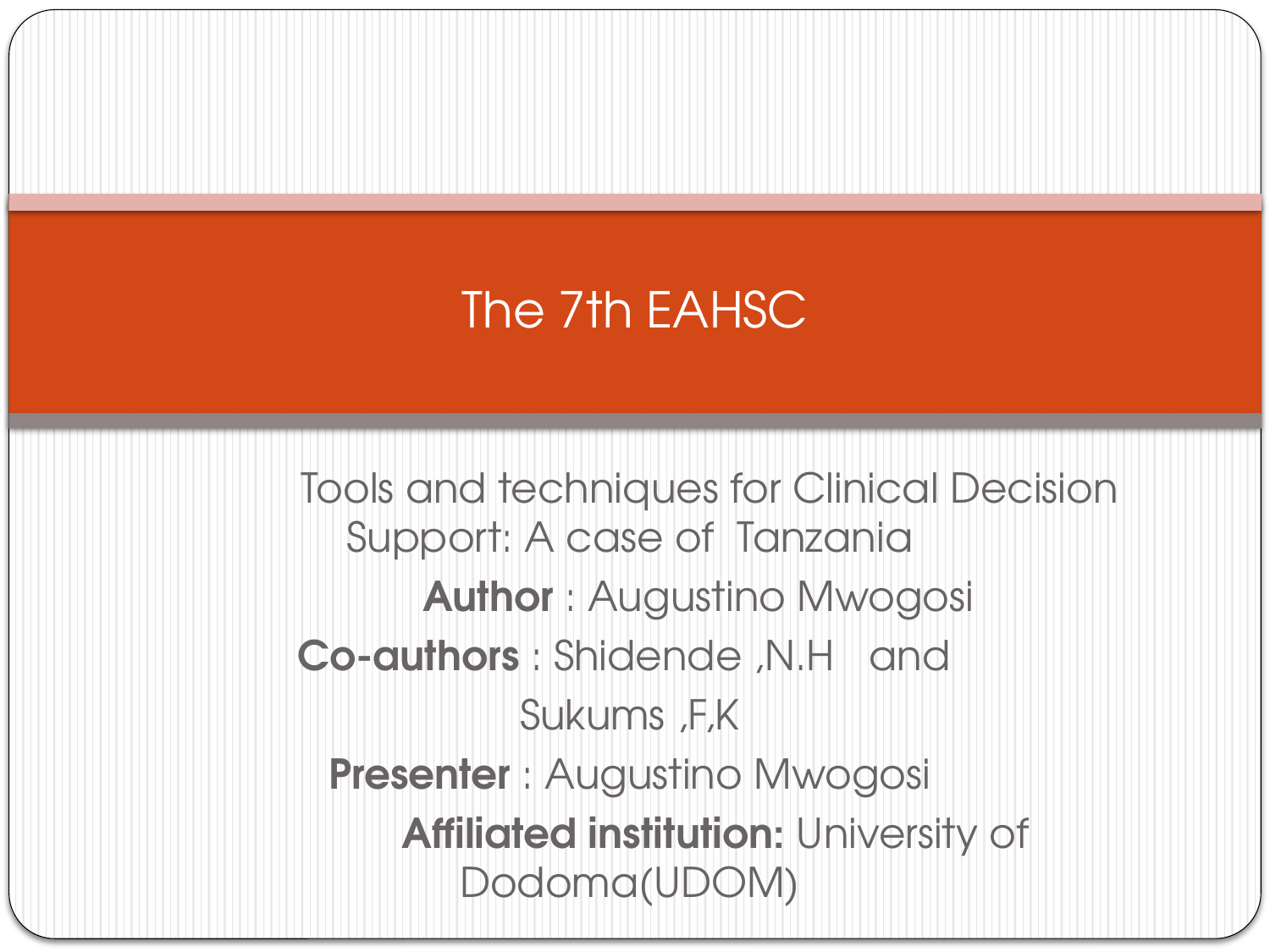

# The 7th EAHSC
              Tools and techniques for Clinical Decision Support: A case of  Tanzania
            Author : Augustino Mwogosi
Co-authors : Shidende ,N.H   and
Sukums ,F,K
Presenter : Augustino Mwogosi
               Affiliated institution: University of Dodoma(UDOM)